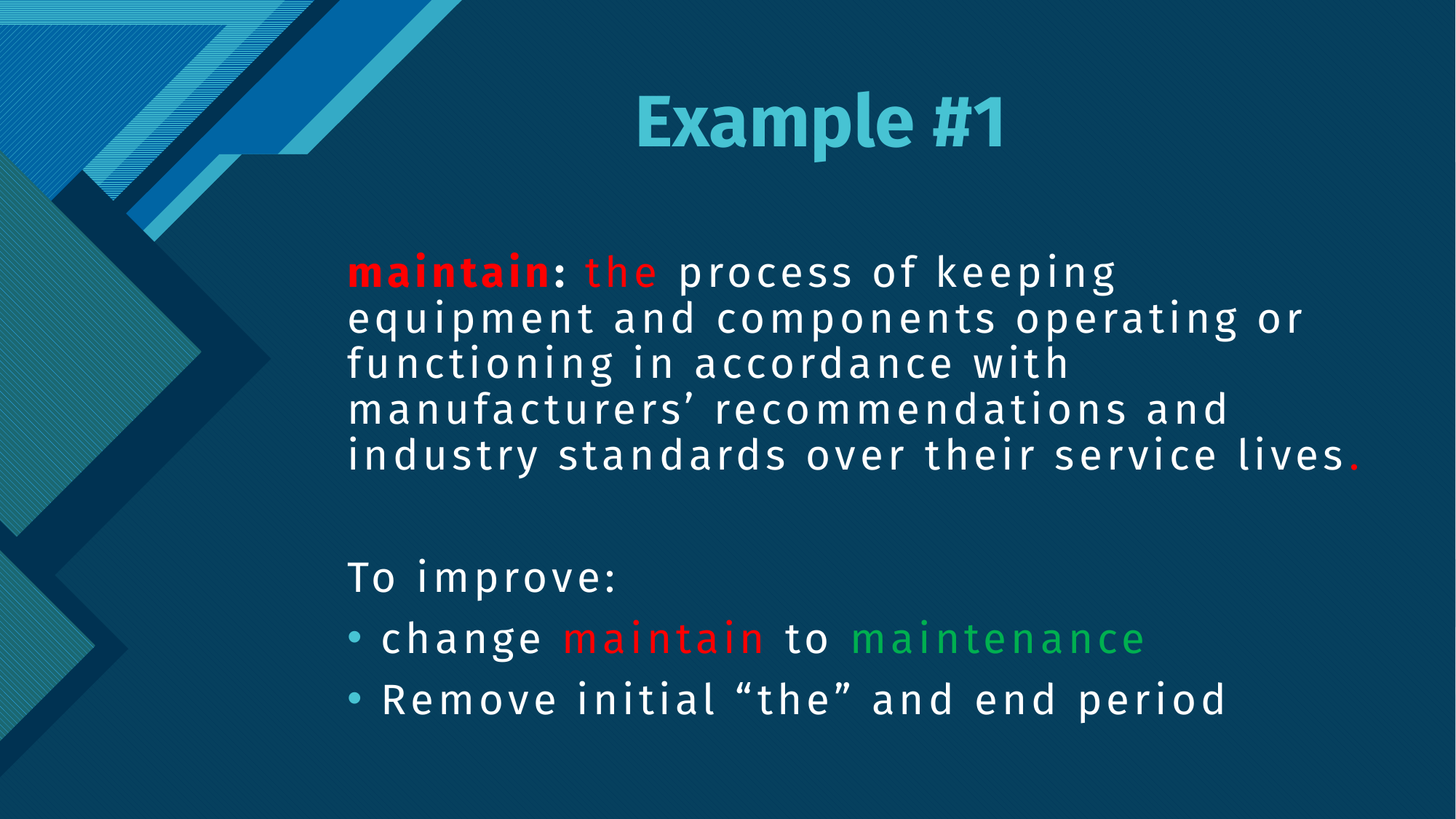

# Example #1
maintain: the process of keeping equipment and components operating or functioning in accordance with manufacturers’ recommendations and industry standards over their service lives.

To improve:
change maintain to maintenance
Remove initial “the” and end period